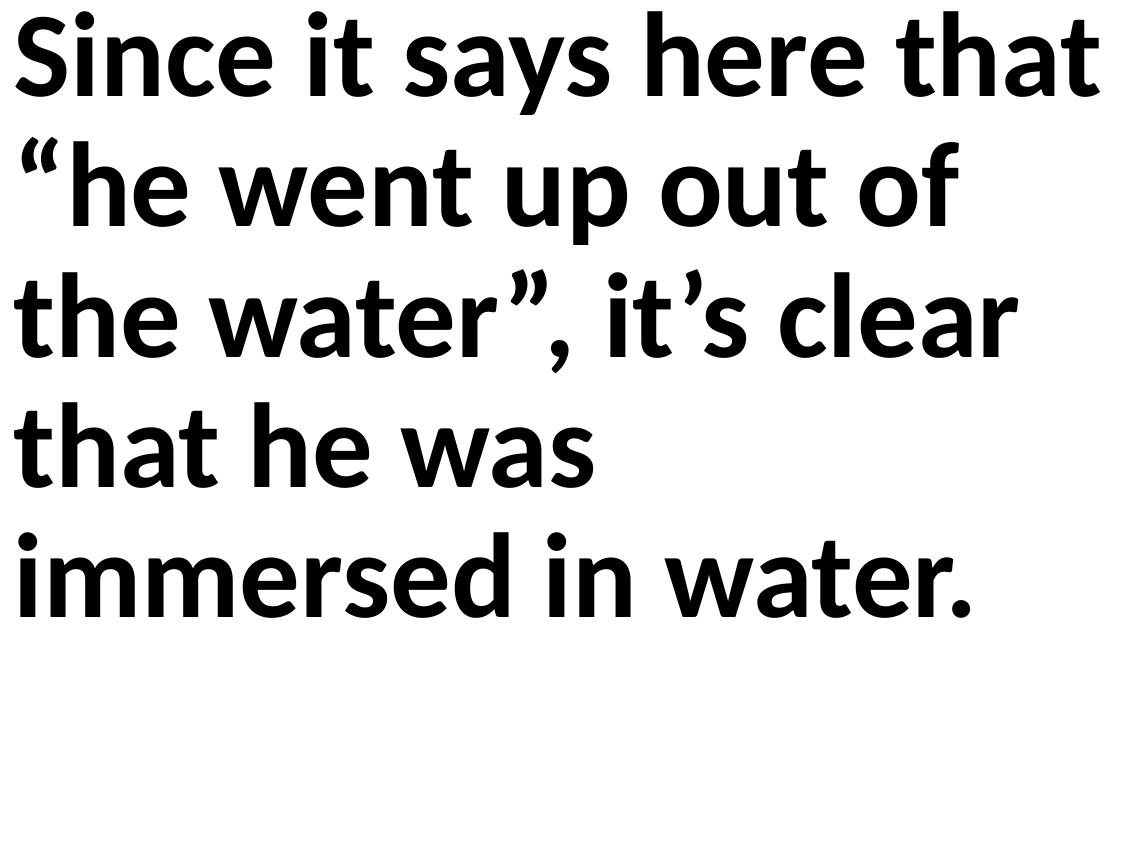

Since it says here that “he went up out of the water”, it’s clear that he was immersed in water.